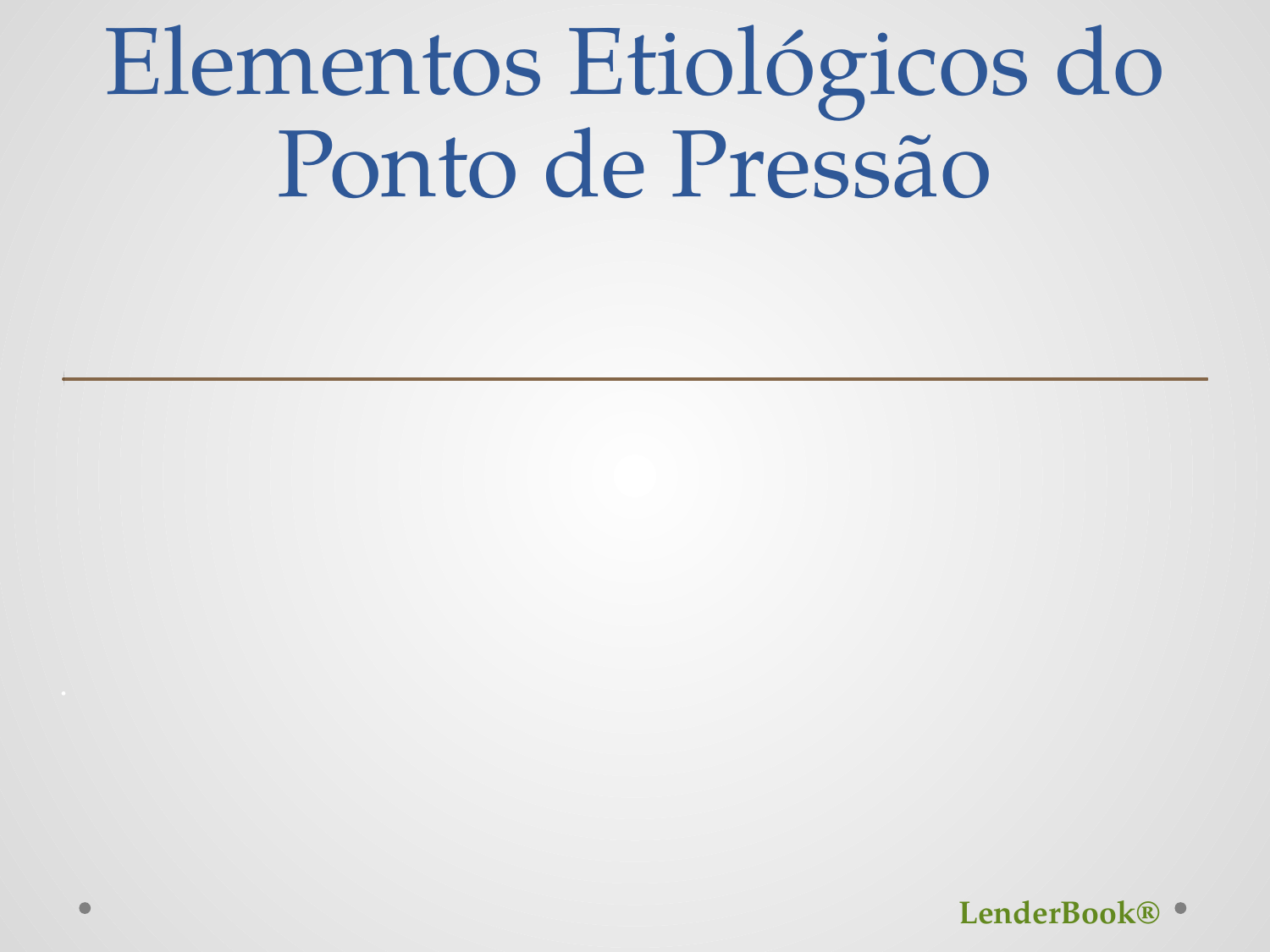

# Elementos Etiológicos do Ponto de Pressão
Pressão
LenderBook®